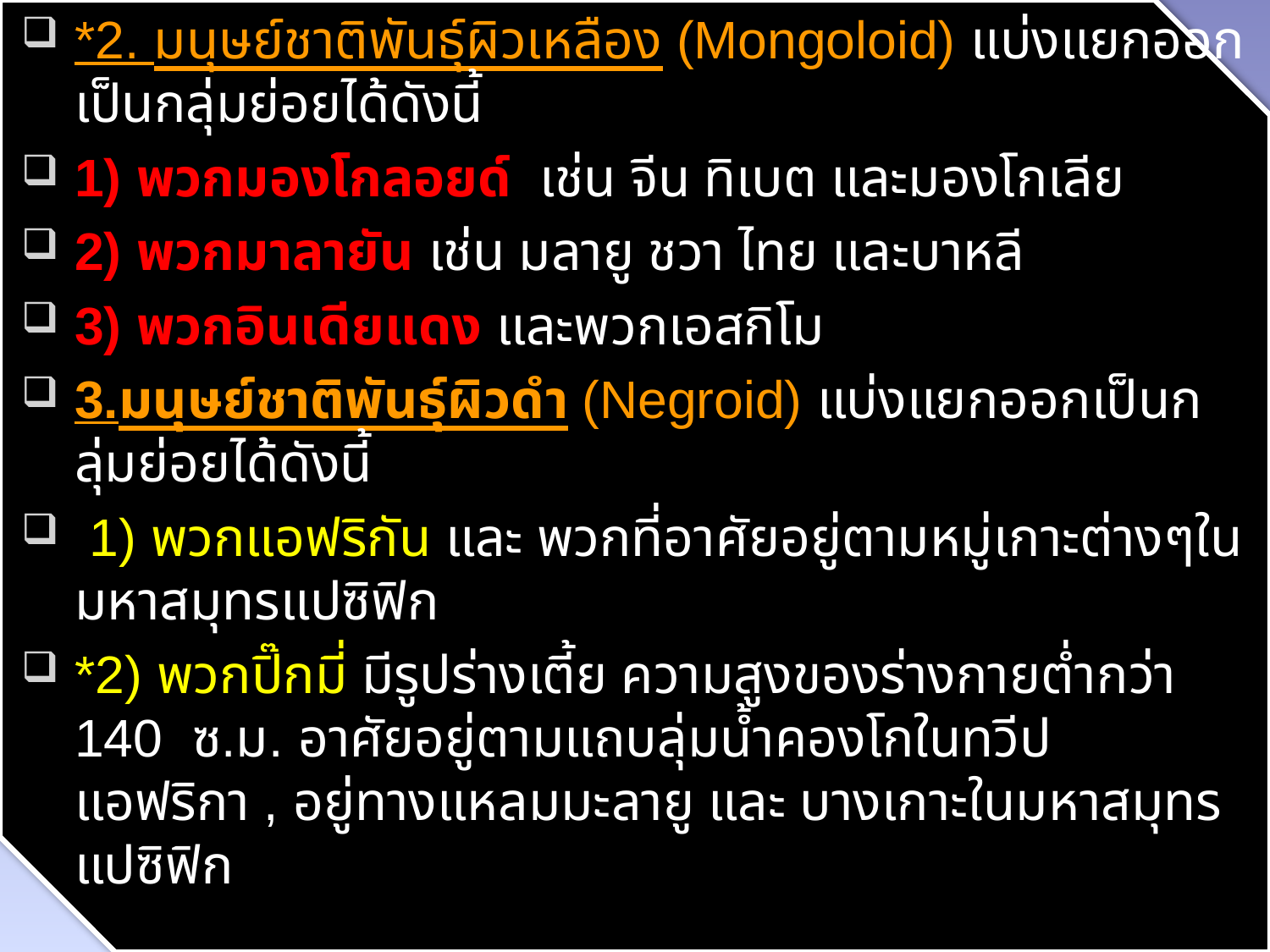

*2. มนุษย์ชาติพันธุ์ผิวเหลือง (Mongoloid) แบ่งแยกออกเป็นกลุ่มย่อยได้ดังนี้
1) พวกมองโกลอยด์  เช่น จีน ทิเบต และมองโกเลีย
2) พวกมาลายัน เช่น มลายู ชวา ไทย และบาหลี
3) พวกอินเดียแดง และพวกเอสกิโม
3.มนุษย์ชาติพันธุ์ผิวดำ (Negroid) แบ่งแยกออกเป็นกลุ่มย่อยได้ดังนี้
 1) พวกแอฟริกัน และ พวกที่อาศัยอยู่ตามหมู่เกาะต่างๆในมหาสมุทรแปซิฟิก
*2) พวกปิ๊กมี่ มีรูปร่างเตี้ย ความสูงของร่างกายต่ำกว่า 140  ซ.ม. อาศัยอยู่ตามแถบลุ่มน้ำคองโกในทวีป แอฟริกา , อยู่ทางแหลมมะลายู และ บางเกาะในมหาสมุทรแปซิฟิก